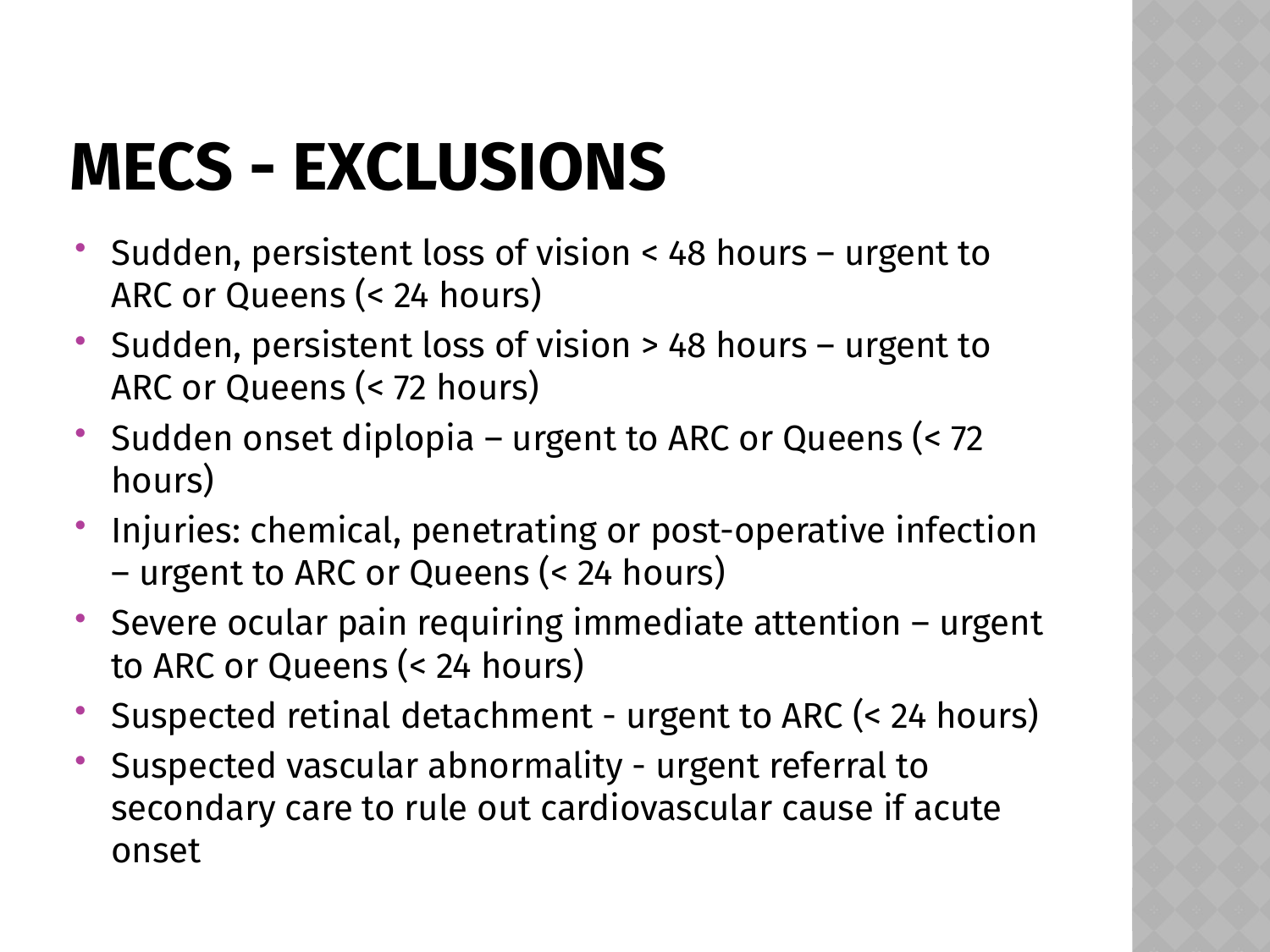

# Mecs - exclusions
Sudden, persistent loss of vision < 48 hours – urgent to ARC or Queens (< 24 hours)
Sudden, persistent loss of vision > 48 hours – urgent to ARC or Queens (< 72 hours)
Sudden onset diplopia – urgent to ARC or Queens (< 72 hours)
Injuries: chemical, penetrating or post-operative infection – urgent to ARC or Queens (< 24 hours)
Severe ocular pain requiring immediate attention – urgent to ARC or Queens (< 24 hours)
Suspected retinal detachment - urgent to ARC (< 24 hours)
Suspected vascular abnormality - urgent referral to secondary care to rule out cardiovascular cause if acute onset